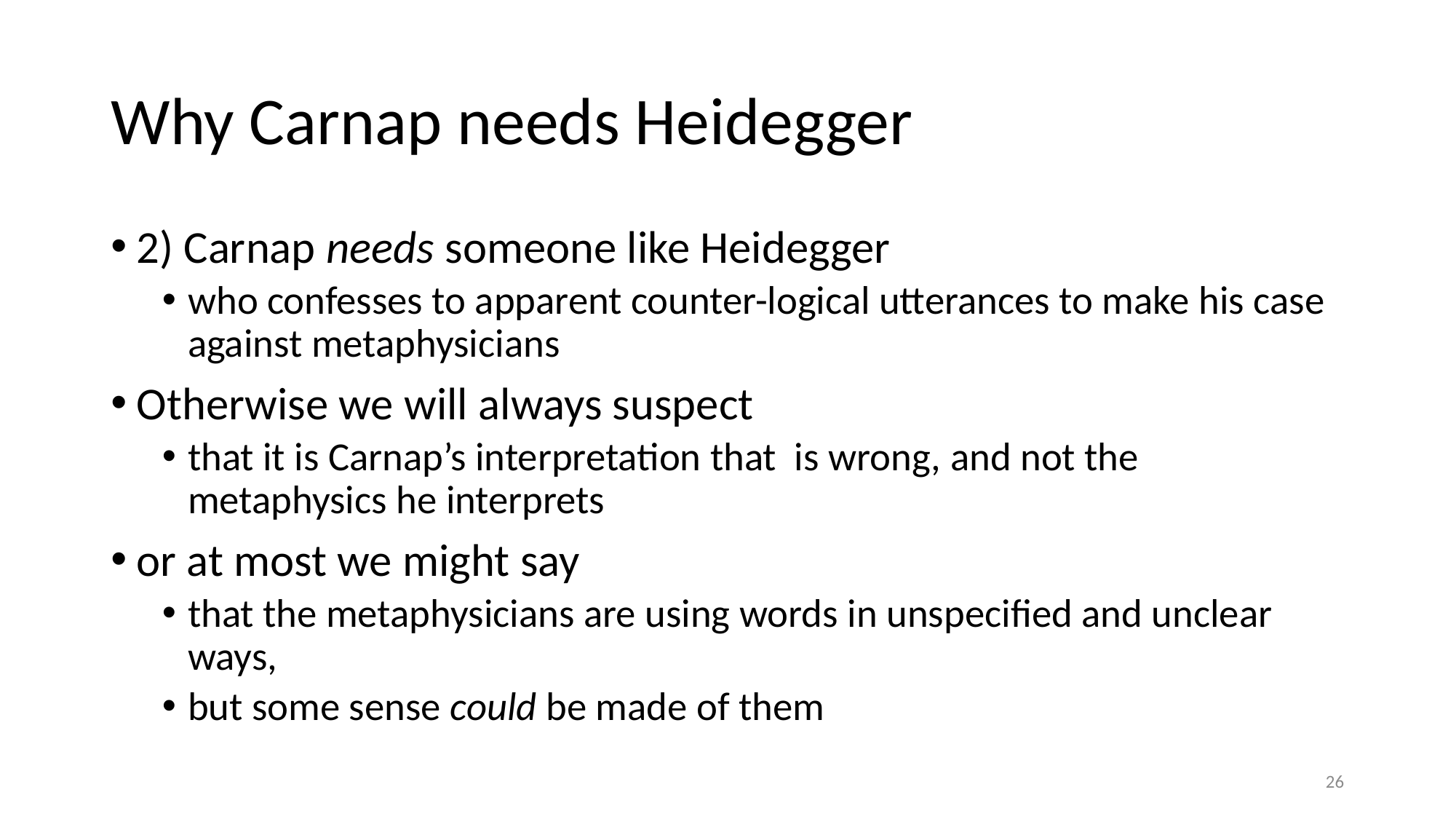

# Why Carnap needs Heidegger
2) Carnap needs someone like Heidegger
who confesses to apparent counter-logical utterances to make his case against metaphysicians
Otherwise we will always suspect
that it is Carnap’s interpretation that  is wrong, and not the metaphysics he interprets
or at most we might say
that the metaphysicians are using words in unspecified and unclear ways,
but some sense could be made of them

26